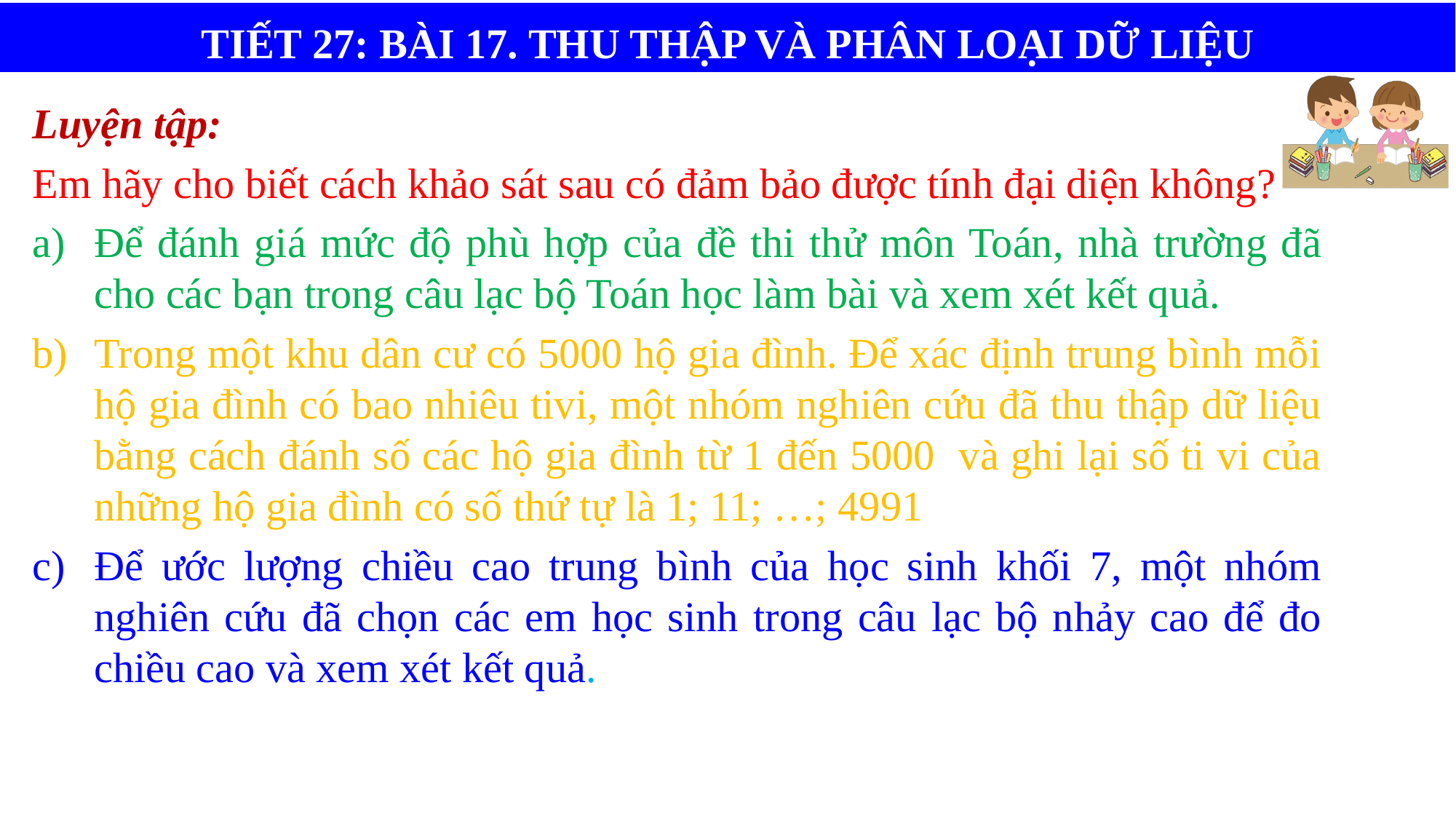

TIẾT 27: BÀI 17. THU THẬP VÀ PHÂN LOẠI DỮ LIỆU

Luyện tập:
Em hãy cho biết cách khảo sát sau có đảm bảo được tính đại diện không?
Để đánh giá mức độ phù hợp của đề thi thử môn Toán, nhà trường đã cho các bạn trong câu lạc bộ Toán học làm bài và xem xét kết quả.
Trong một khu dân cư có 5000 hộ gia đình. Để xác định trung bình mỗi hộ gia đình có bao nhiêu tivi, một nhóm nghiên cứu đã thu thập dữ liệu bằng cách đánh số các hộ gia đình từ 1 đến 5000  và ghi lại số ti vi của những hộ gia đình có số thứ tự là 1; 11; …; 4991
Để ước lượng chiều cao trung bình của học sinh khối 7, một nhóm nghiên cứu đã chọn các em học sinh trong câu lạc bộ nhảy cao để đo chiều cao và xem xét kết quả.